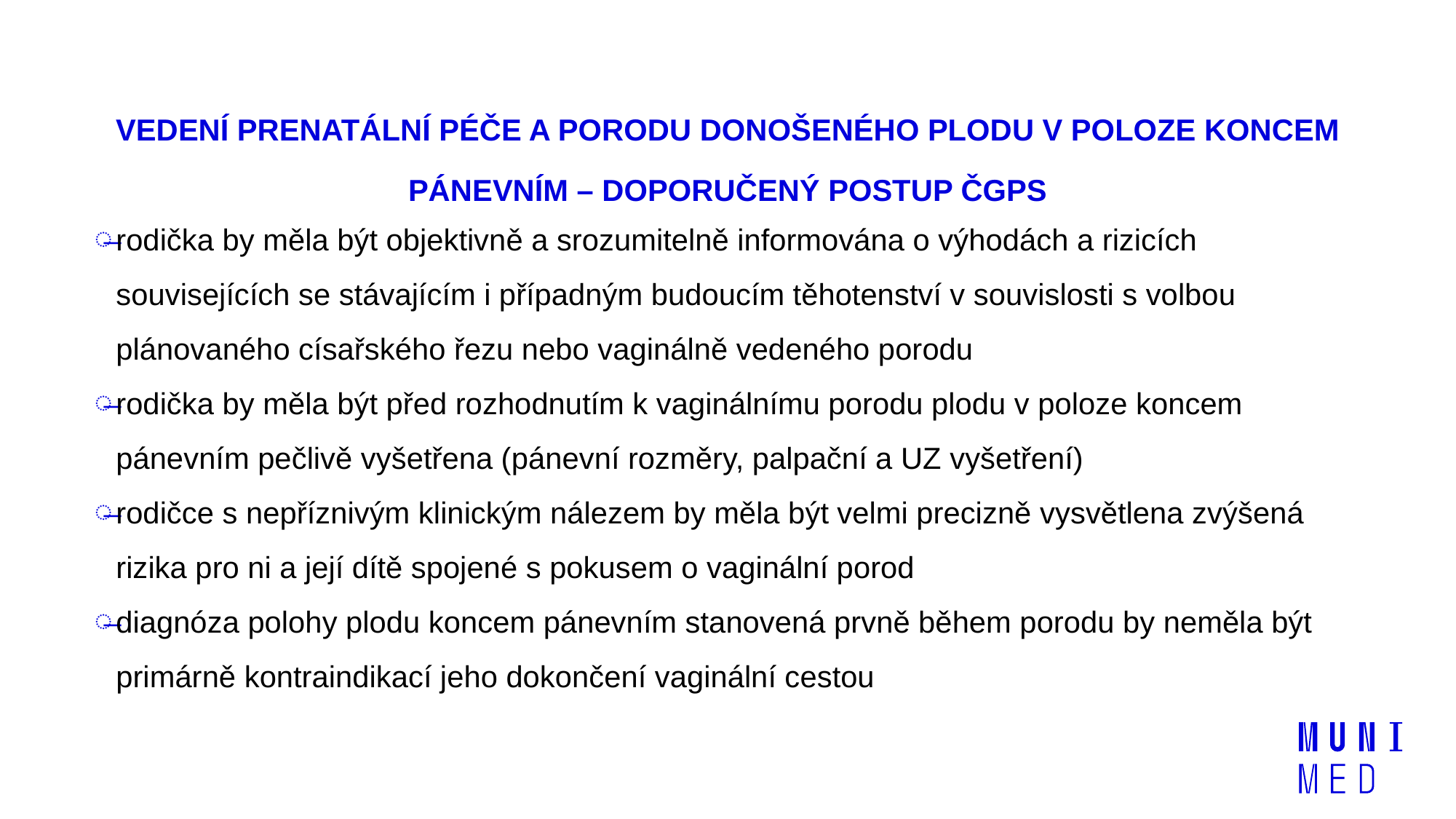

# VEDENÍ PRENATÁLNÍ PÉČE A PORODU DONOŠENÉHO PLODU V POLOZE KONCEM PÁNEVNÍM – DOPORUČENÝ POSTUP ČGPS
rodička by měla být objektivně a srozumitelně informována o výhodách a rizicích souvisejících se stávajícím i případným budoucím těhotenství v souvislosti s volbou plánovaného císařského řezu nebo vaginálně vedeného porodu
rodička by měla být před rozhodnutím k vaginálnímu porodu plodu v poloze koncem pánevním pečlivě vyšetřena (pánevní rozměry, palpační a UZ vyšetření)
rodičce s nepříznivým klinickým nálezem by měla být velmi precizně vysvětlena zvýšená rizika pro ni a její dítě spojené s pokusem o vaginální porod
diagnóza polohy plodu koncem pánevním stanovená prvně během porodu by neměla být primárně kontraindikací jeho dokončení vaginální cestou